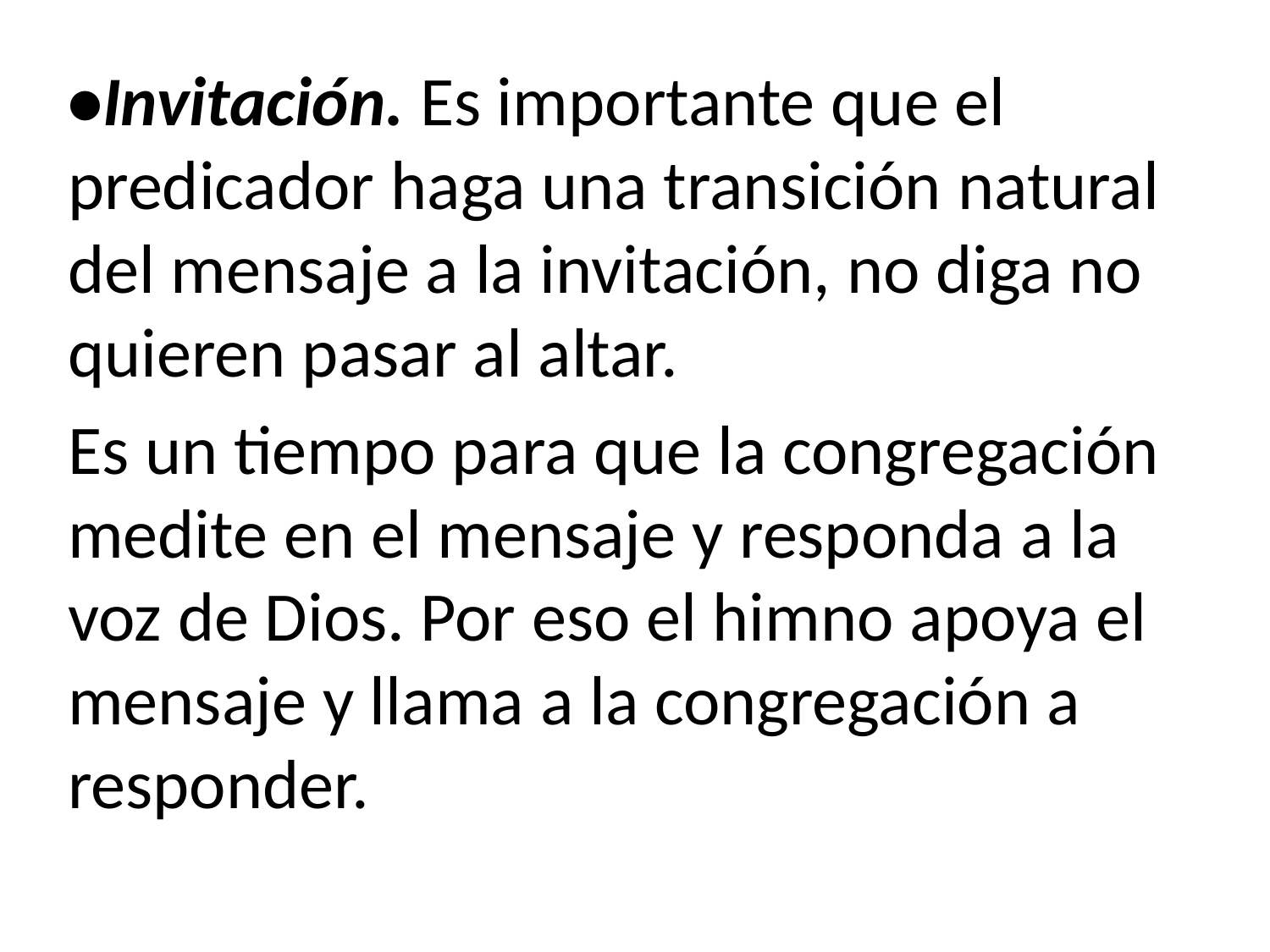

•Invitación. Es importante que el predicador haga una transición natural del mensaje a la invitación, no diga no quieren pasar al altar.
Es un tiempo para que la congregación medite en el mensaje y responda a la voz de Dios. Por eso el himno apoya el mensaje y llama a la congregación a responder.